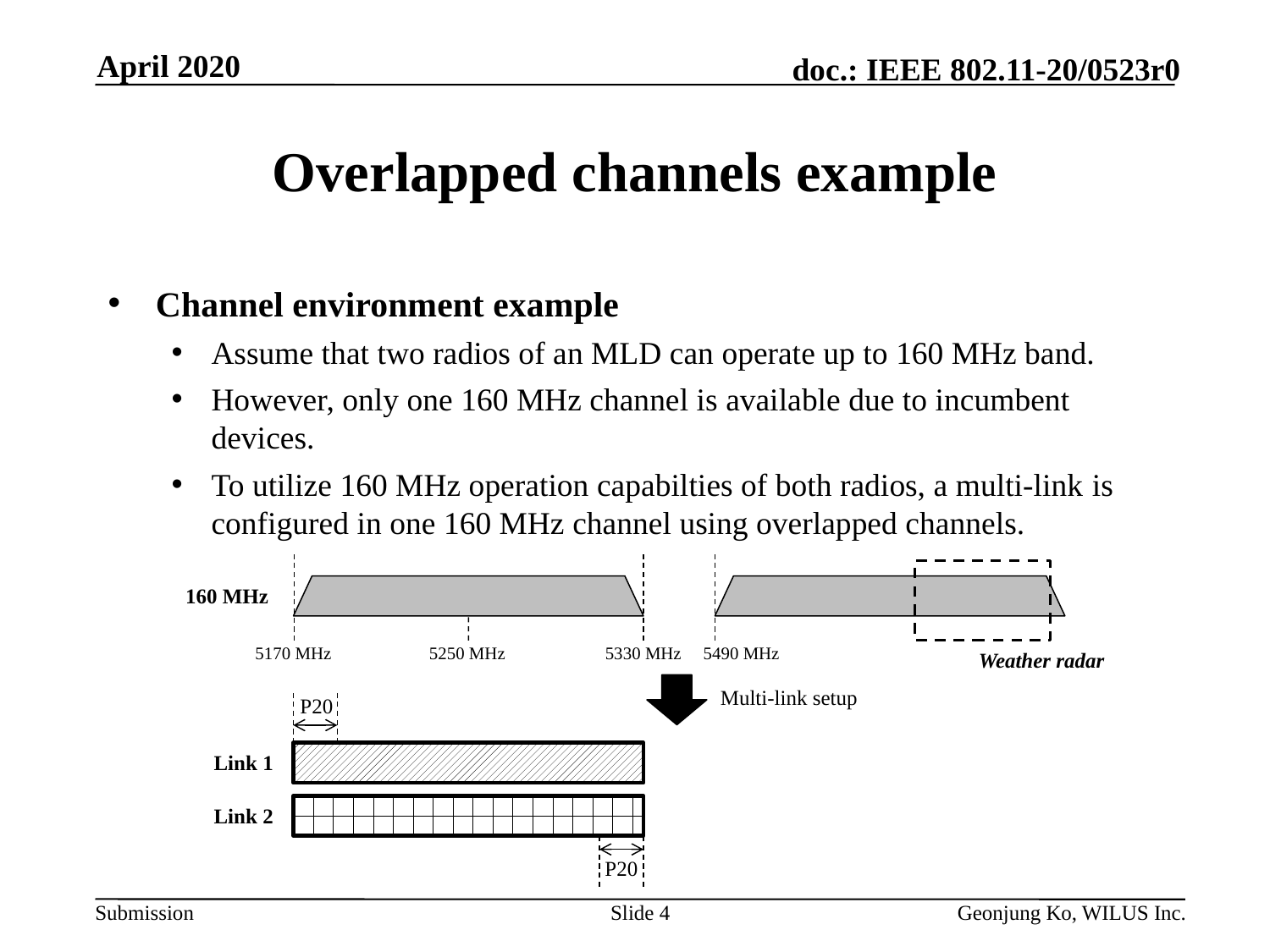

April 2020
# Overlapped channels example
Channel environment example
Assume that two radios of an MLD can operate up to 160 MHz band.
However, only one 160 MHz channel is available due to incumbent devices.
To utilize 160 MHz operation capabilties of both radios, a multi-link is configured in one 160 MHz channel using overlapped channels.

160 MHz
5170 MHz
5250 MHz
5330 MHz
5490 MHz
Weather radar

Multi-link setup
P20
Link 1

Link 2
P20
Slide 4
Geonjung Ko, WILUS Inc.